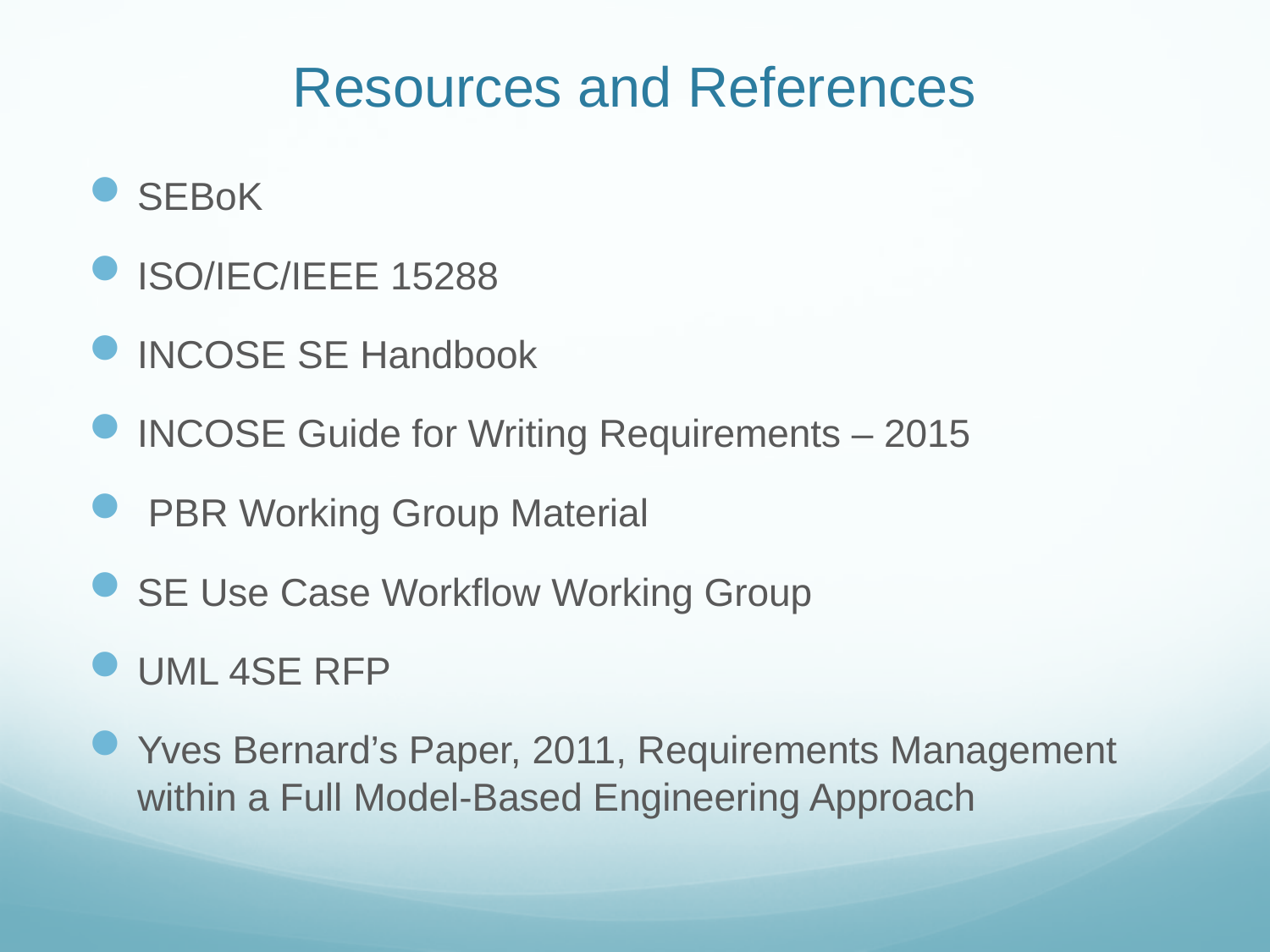

# Resources and References
SEBoK
ISO/IEC/IEEE 15288
INCOSE SE Handbook
INCOSE Guide for Writing Requirements – 2015
 PBR Working Group Material
SE Use Case Workflow Working Group
UML 4SE RFP
Yves Bernard’s Paper, 2011, Requirements Management within a Full Model-Based Engineering Approach